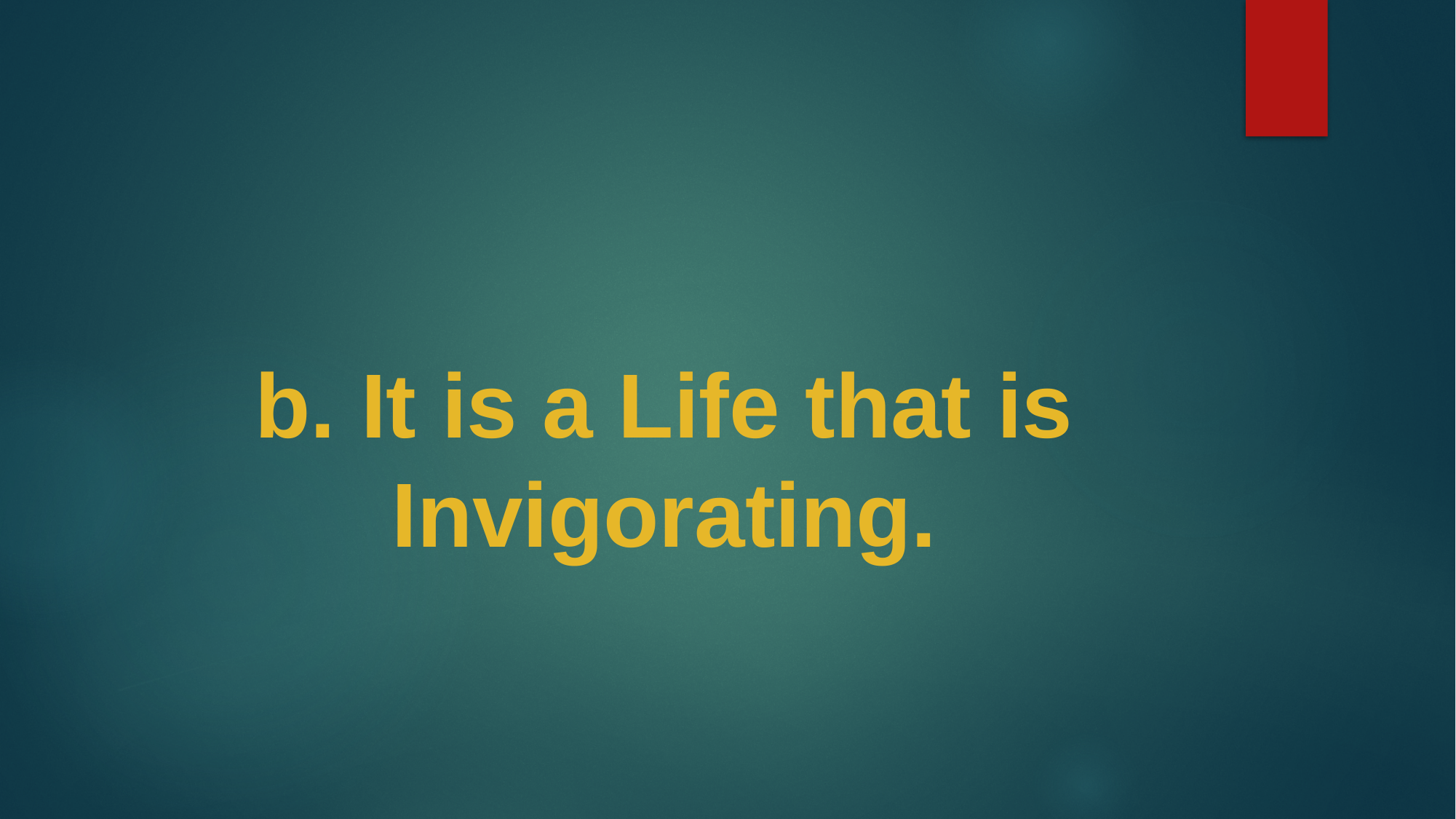

# b. It is a Life that is Invigorating.